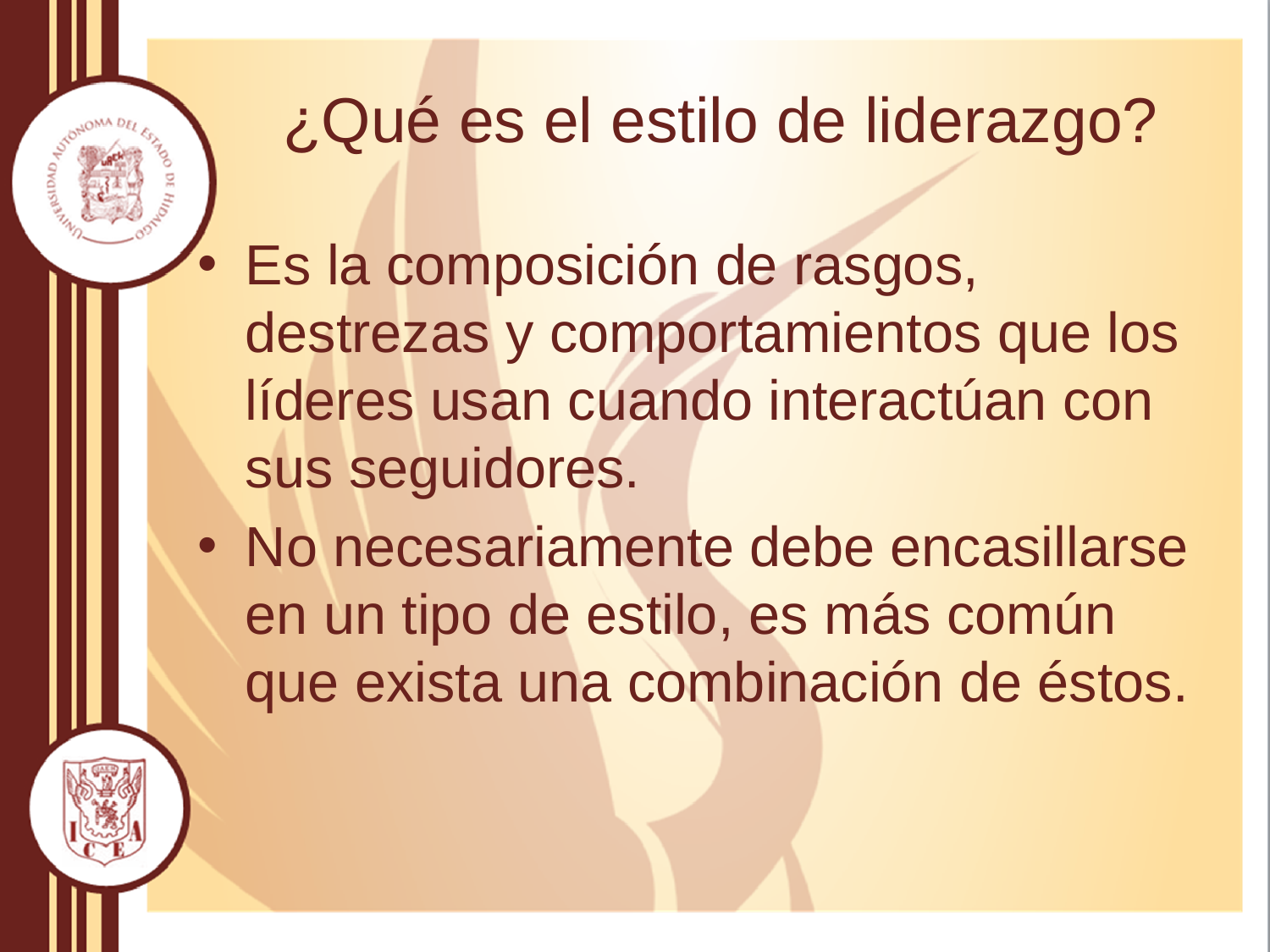

# ¿Qué es el estilo de liderazgo?
Es la composición de rasgos, destrezas y comportamientos que los líderes usan cuando interactúan con sus seguidores.
No necesariamente debe encasillarse en un tipo de estilo, es más común que exista una combinación de éstos.